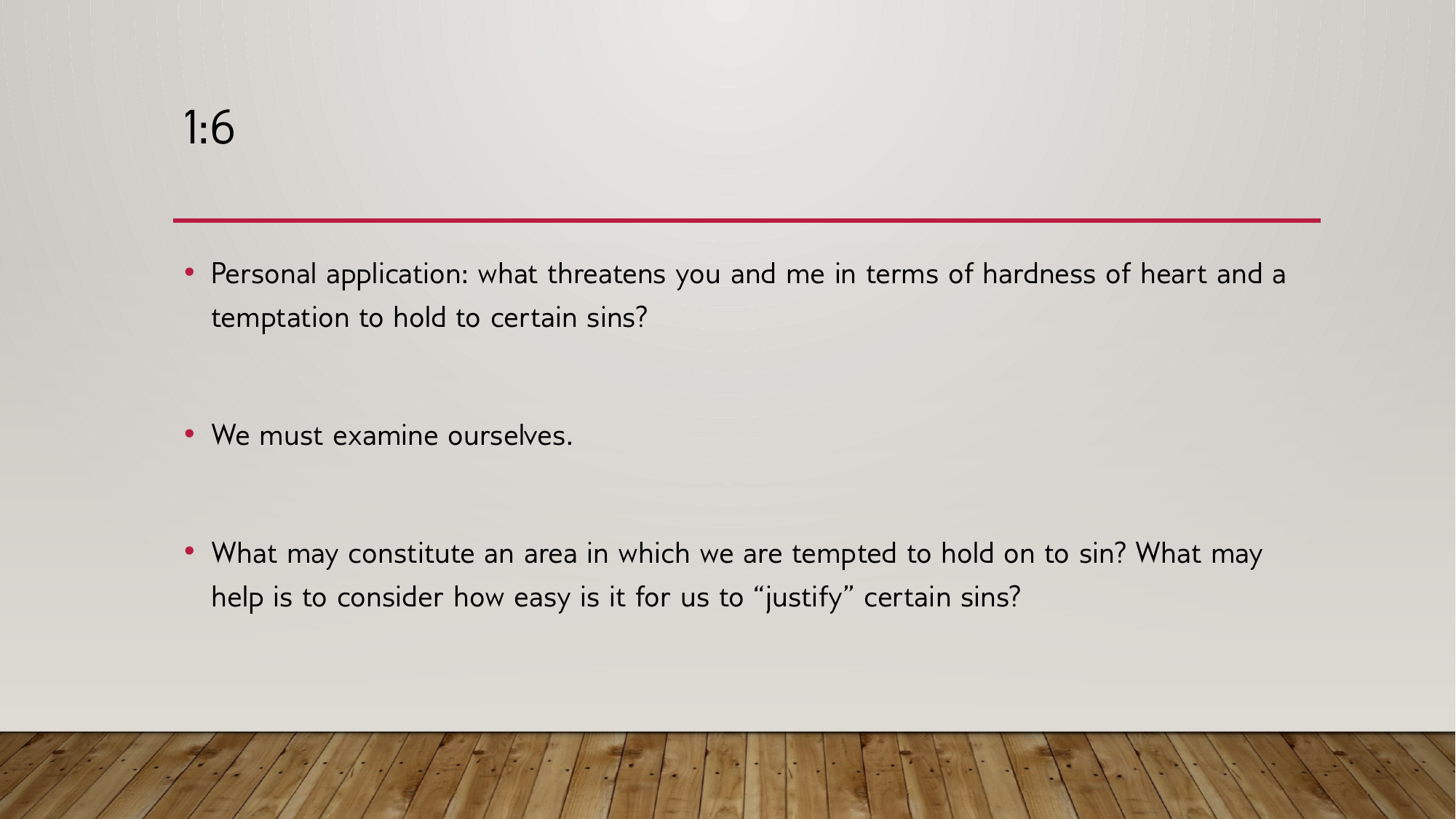

# 1:6
Personal application: what threatens you and me in terms of hardness of heart and a temptation to hold to certain sins?

We must examine ourselves.

What may constitute an area in which we are tempted to hold on to sin? What may help is to consider how easy is it for us to “justify” certain sins?